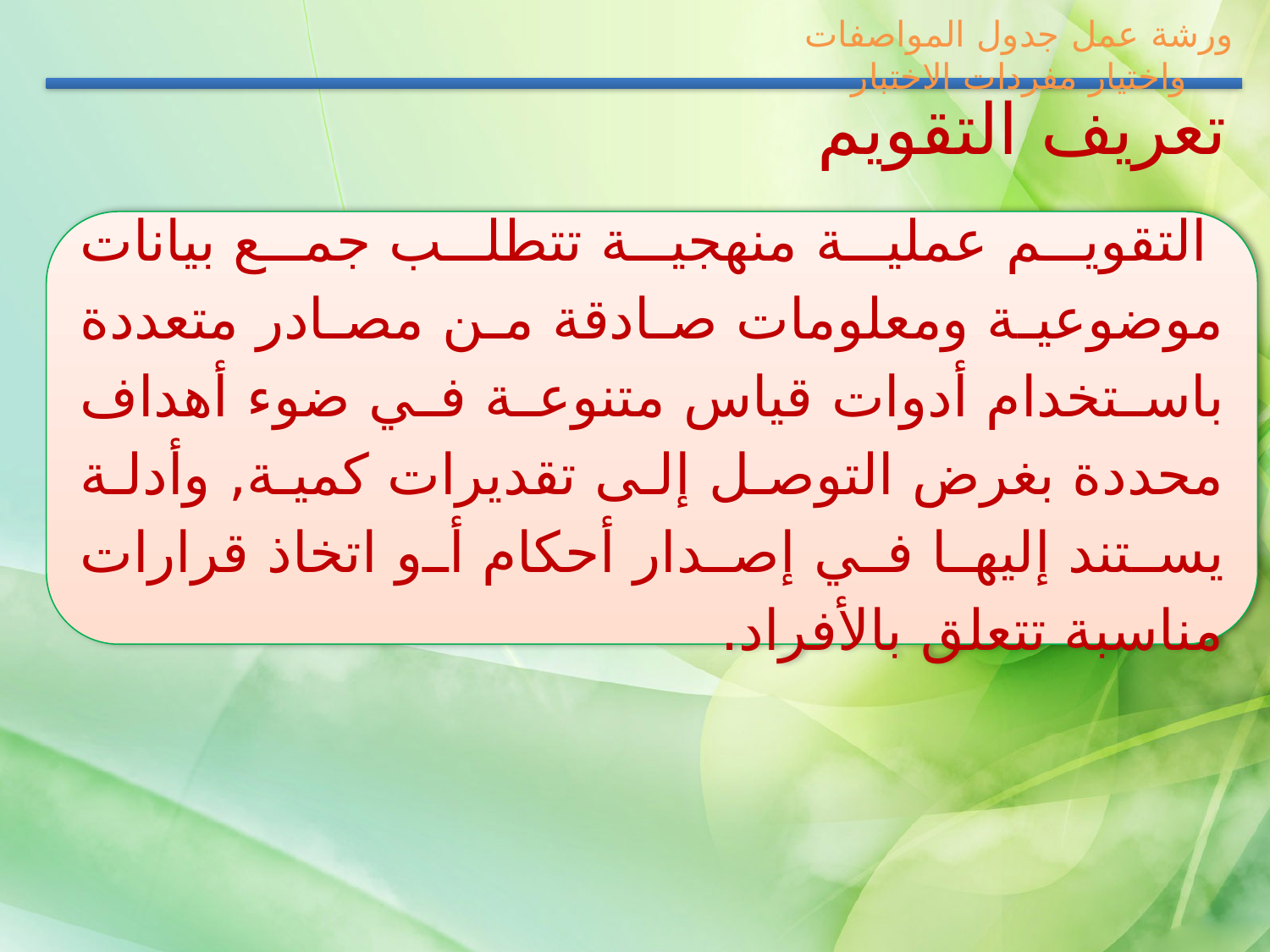

ورشة عمل جدول المواصفات واختيار مفردات الاختبار

تعريف التقويم
التقويم عملية منهجية تتطلب جمع بيانات موضوعية ومعلومات صادقة من مصادر متعددة باستخدام أدوات قياس متنوعة في ضوء أهداف محددة بغرض التوصل إلى تقديرات كمية, وأدلة يستند إليها في إصدار أحكام أو اتخاذ قرارات مناسبة تتعلق بالأفراد.